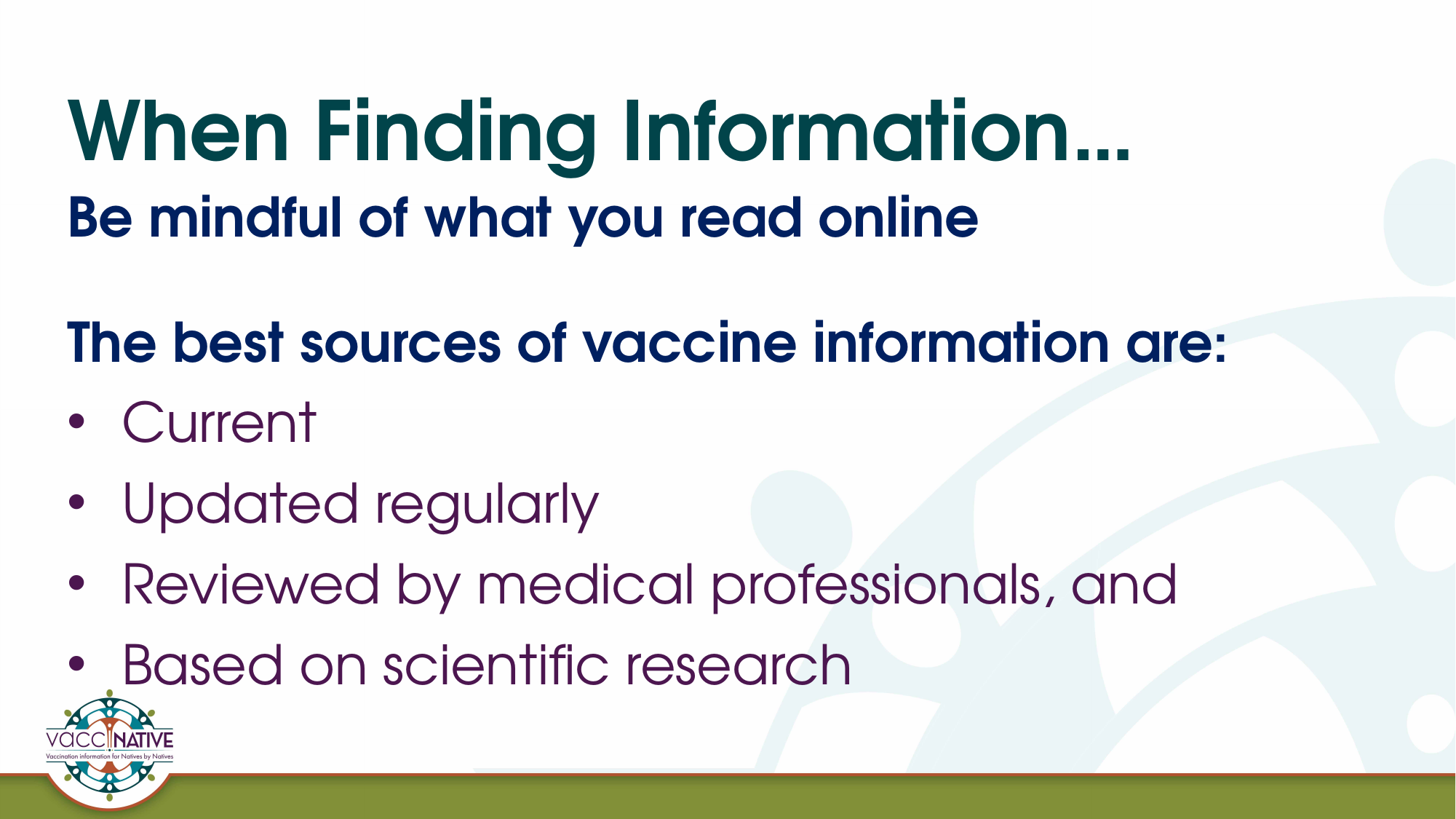

# When Finding Information…
Be mindful of what you read online

The best sources of vaccine information are:
Current
Updated regularly
Reviewed by medical professionals, and
Based on scientific research